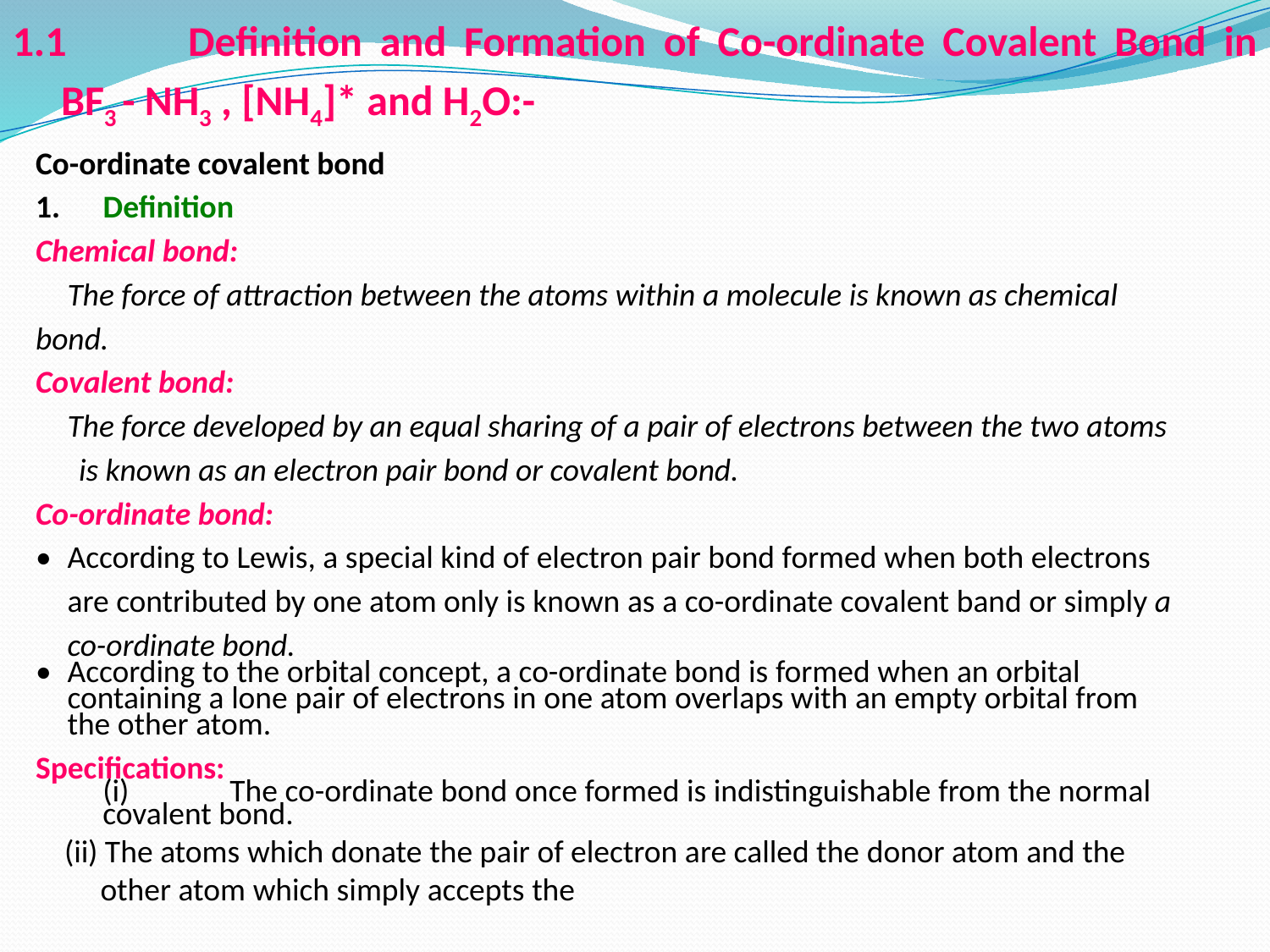

1.1	Definition and Formation of Co-ordinate Covalent Bond in BF3 - NH3 , [NH4]* and H2O:-
#
Co-ordinate covalent bond
1. 	Definition
Chemical bond:
	The force of attraction between the atoms within a molecule is known as chemical bond.
Covalent bond:
	The force developed by an equal sharing of a pair of electrons between the two atoms
      is known as an electron pair bond or covalent bond.
Co-ordinate bond:
•	According to Lewis, a special kind of electron pair bond formed when both electrons are contributed by one atom only is known as a co-ordinate covalent band or simply a co-ordinate bond.
•	According to the orbital concept, a co-ordinate bond is formed when an orbital containing a lone pair of electrons in one atom overlaps with an empty orbital from the other atom.
Specifications:
	(i) 	The co-ordinate bond once formed is indistinguishable from the normal covalent bond.
    (ii) The atoms which donate the pair of electron are called the donor atom and the
         other atom which simply accepts the